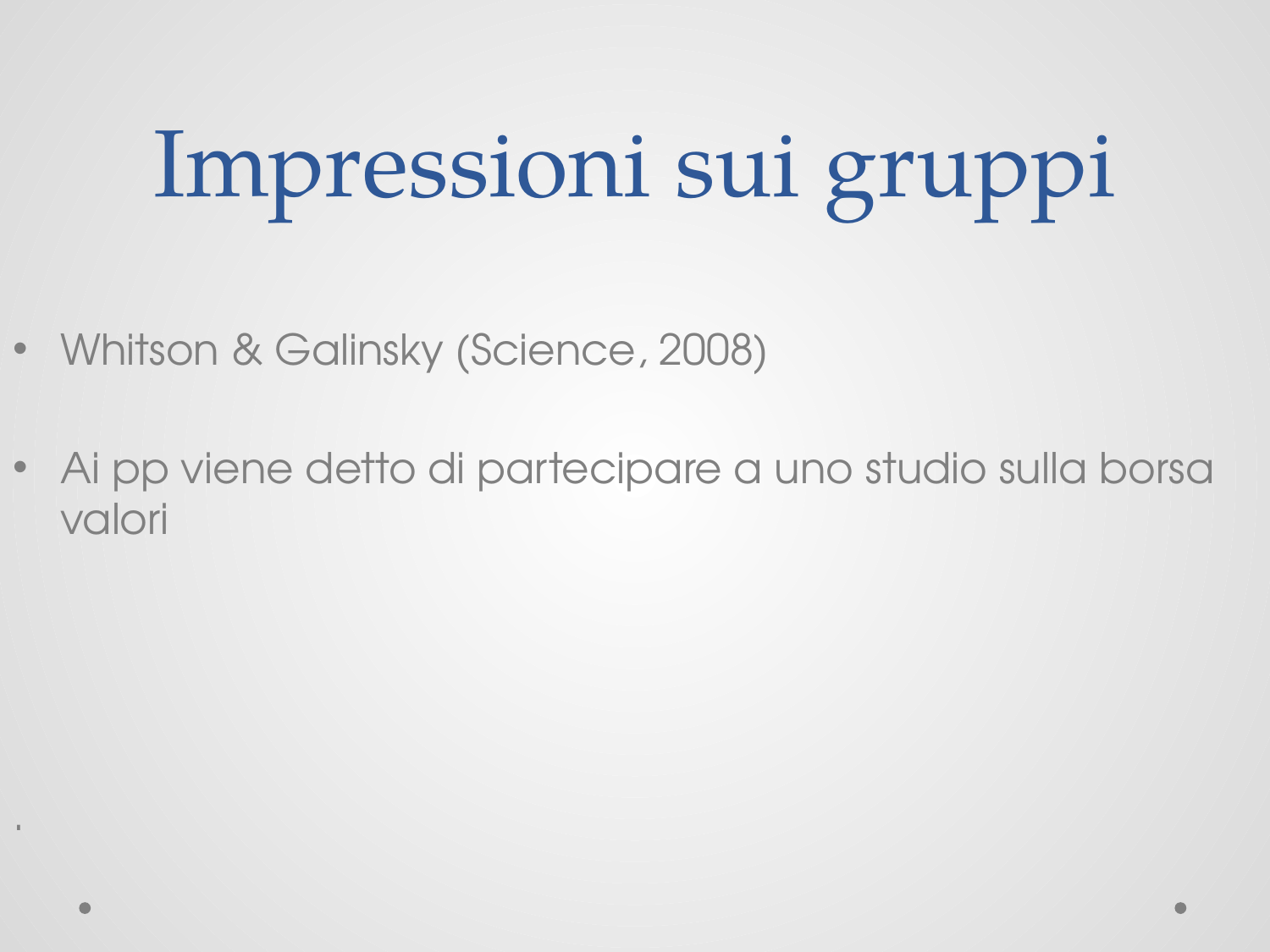

# Impressioni sui gruppi

Whitson & Galinsky (Science, 2008)

Ai pp viene detto di partecipare a uno studio sulla borsa valori

.